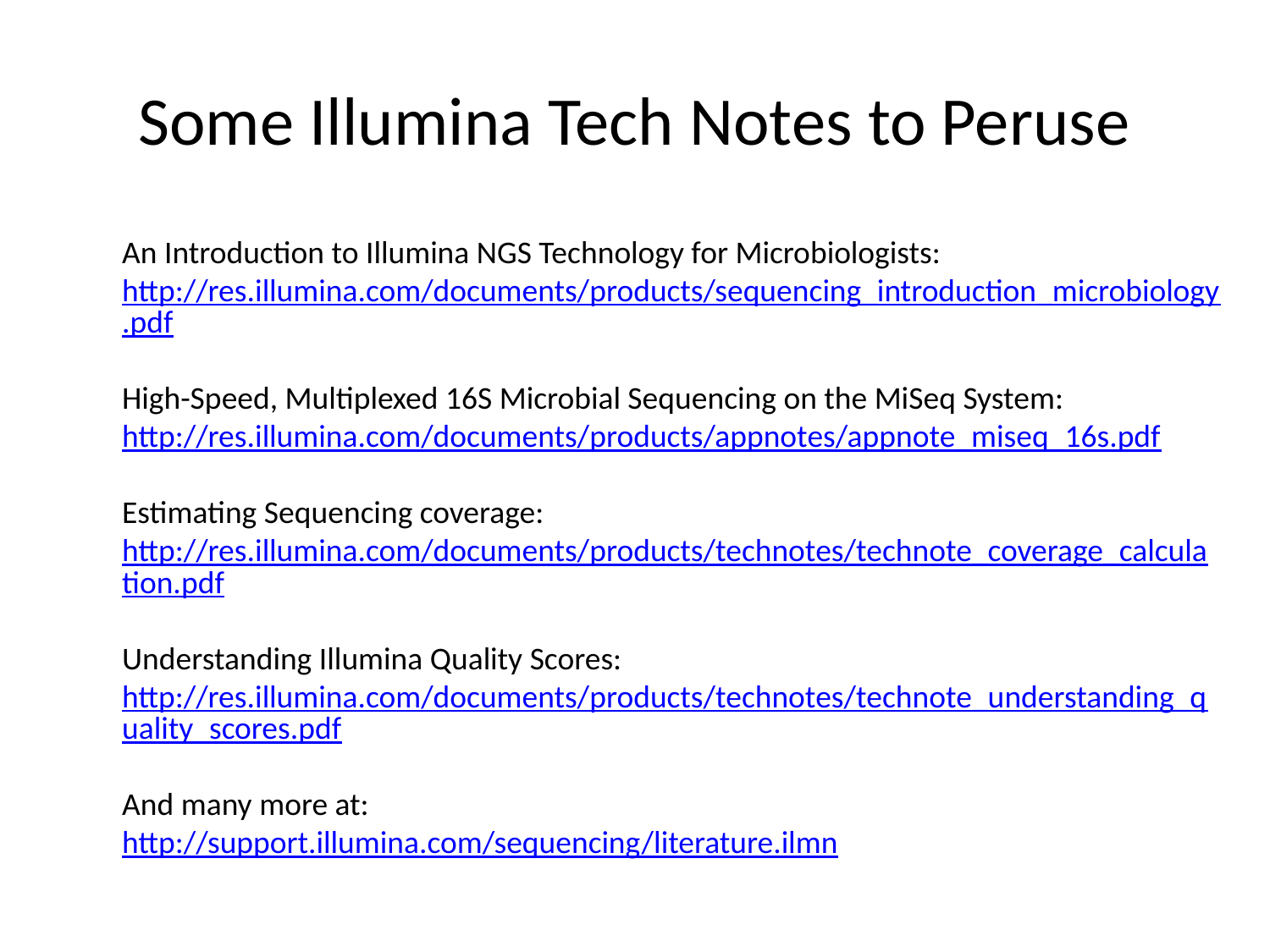

# Some Illumina Tech Notes to Peruse
An Introduction to Illumina NGS Technology for Microbiologists:
http://res.illumina.com/documents/products/sequencing_introduction_microbiology.pdf

High-Speed, Multiplexed 16S Microbial Sequencing on the MiSeq System:
http://res.illumina.com/documents/products/appnotes/appnote_miseq_16s.pdf

Estimating Sequencing coverage:
http://res.illumina.com/documents/products/technotes/technote_coverage_calculation.pdf

Understanding Illumina Quality Scores:
http://res.illumina.com/documents/products/technotes/technote_understanding_quality_scores.pdf

And many more at:
http://support.illumina.com/sequencing/literature.ilmn